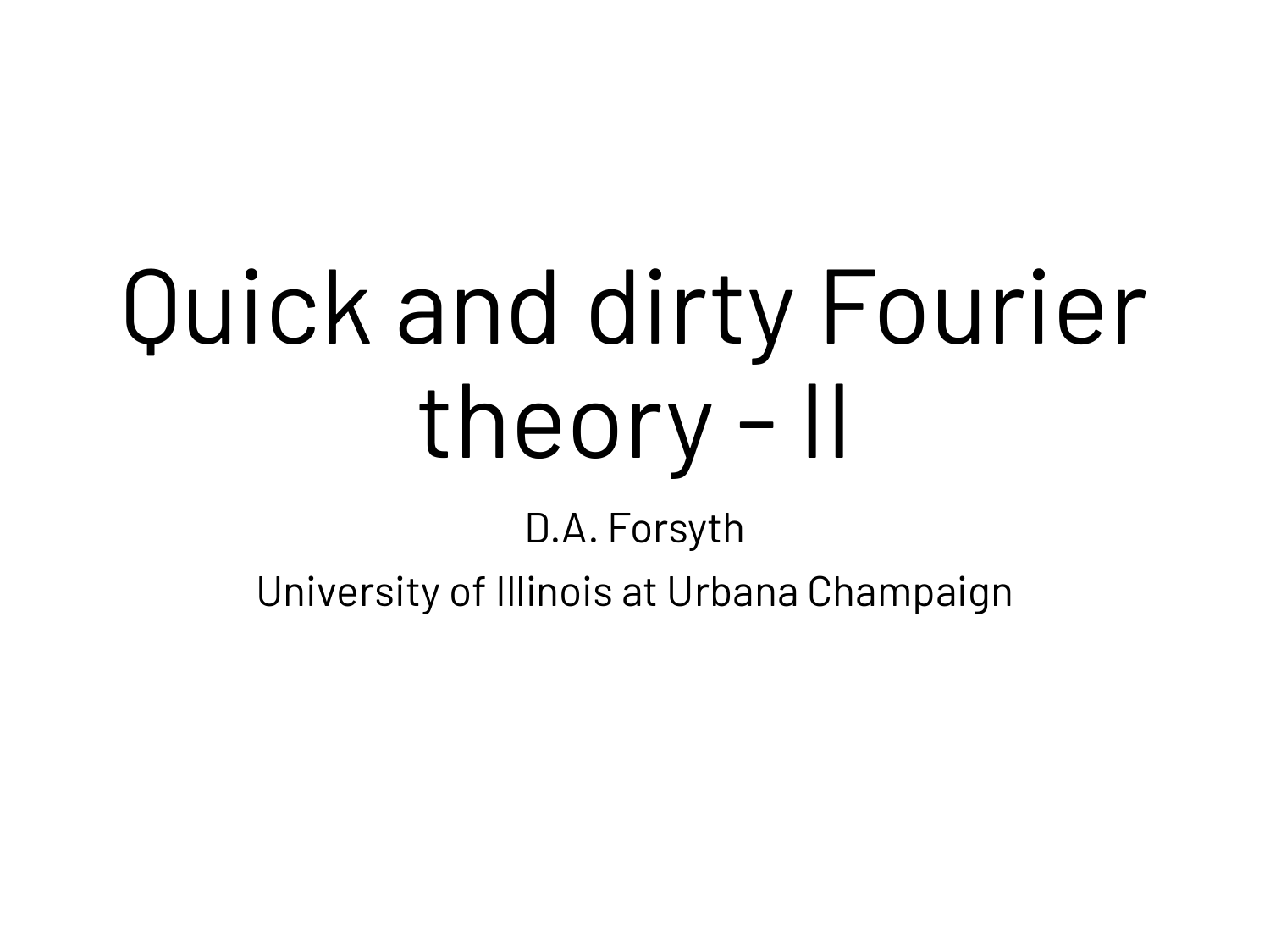

# Quick and dirty Fourier theory - II
D.A. Forsyth
University of Illinois at Urbana Champaign